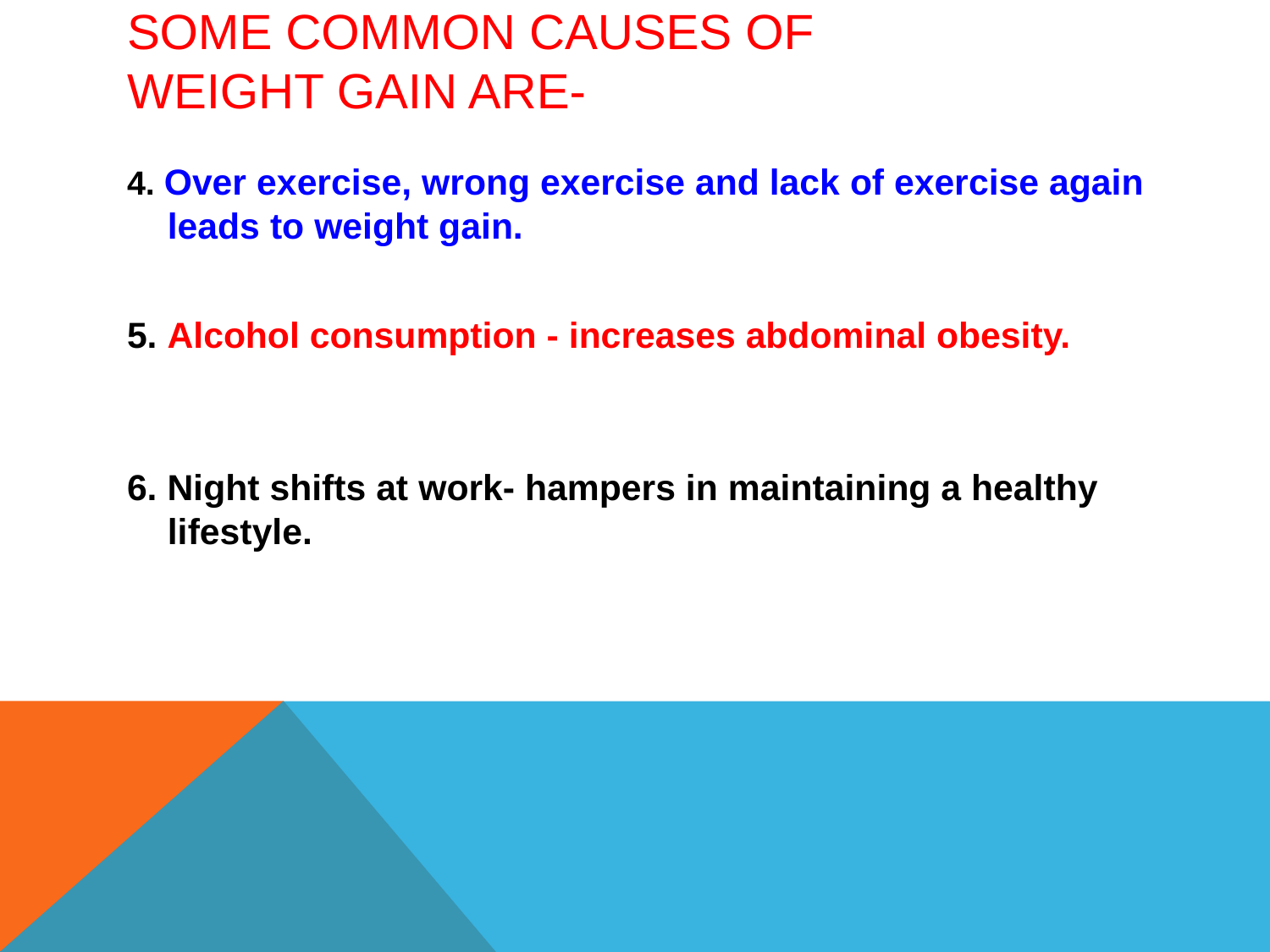

# Some common causes of weight gain are-
4. Over exercise, wrong exercise and lack of exercise again leads to weight gain.

5. Alcohol consumption - increases abdominal obesity.

6. Night shifts at work- hampers in maintaining a healthy lifestyle.